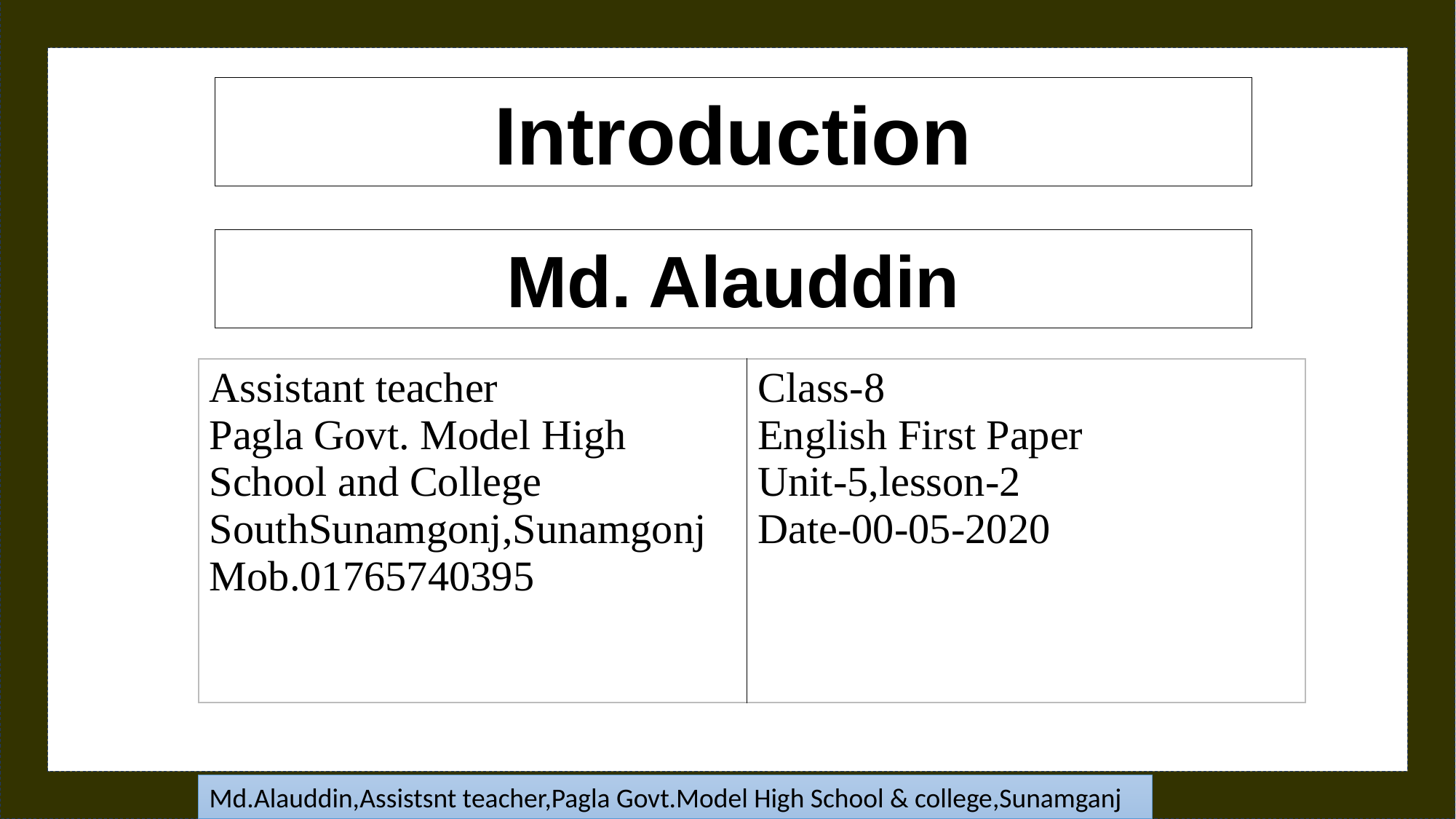

Introduction
Md. Alauddin
| Assistant teacher Pagla Govt. Model High School and College SouthSunamgonj,Sunamgonj Mob.01765740395 | Class-8 English First Paper Unit-5,lesson-2 Date-00-05-2020 |
| --- | --- |
Md.Alauddin,Assistsnt teacher,Pagla Govt.Model High School & college,Sunamganj